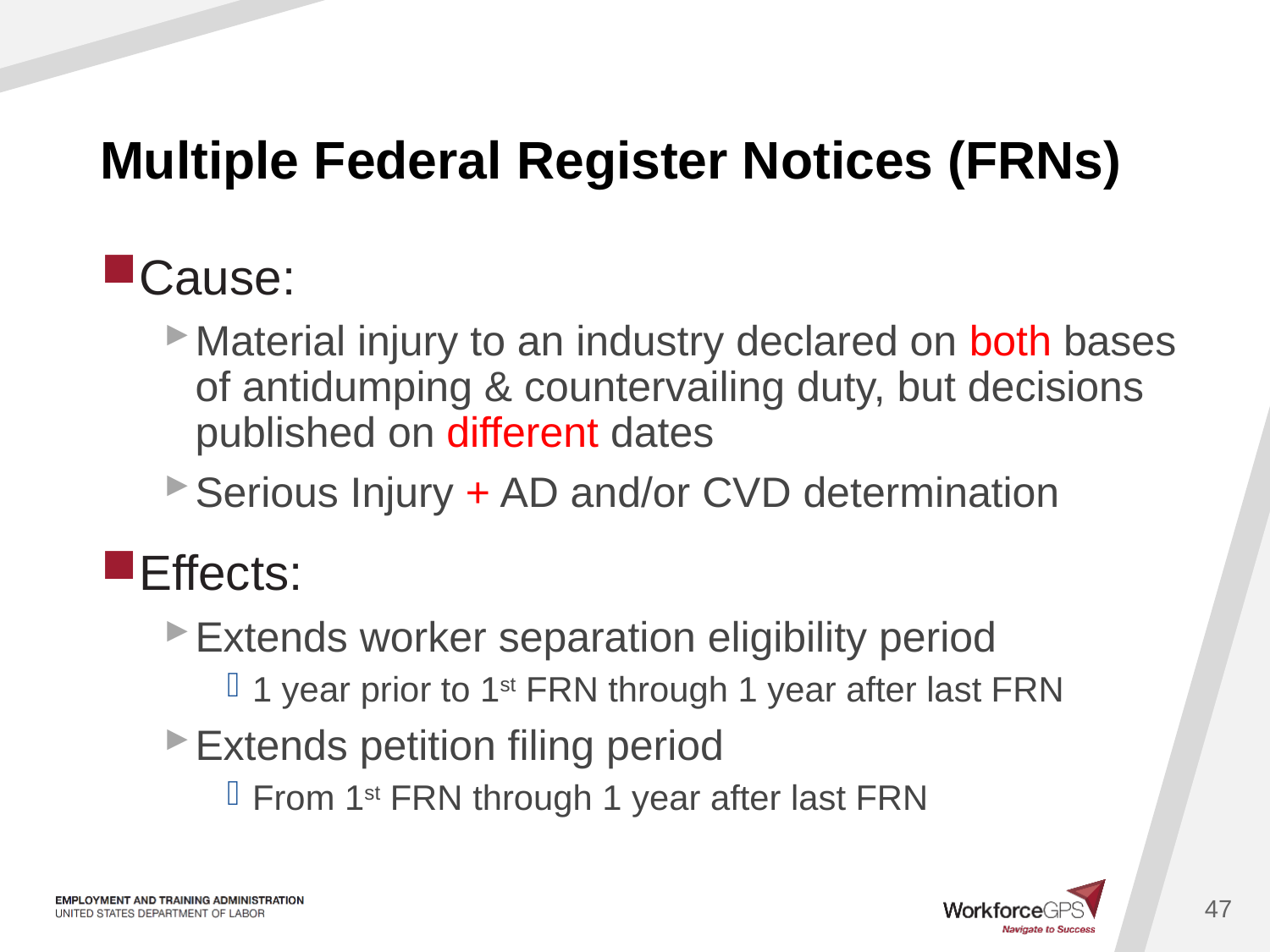

# Multiple Federal Register Notices (FRNs)
Cause:
Material injury to an industry declared on both bases of antidumping & countervailing duty, but decisions published on different dates
Serious Injury + AD and/or CVD determination
Effects:
Extends worker separation eligibility period
1 year prior to 1st FRN through 1 year after last FRN
Extends petition filing period
From 1st FRN through 1 year after last FRN
47